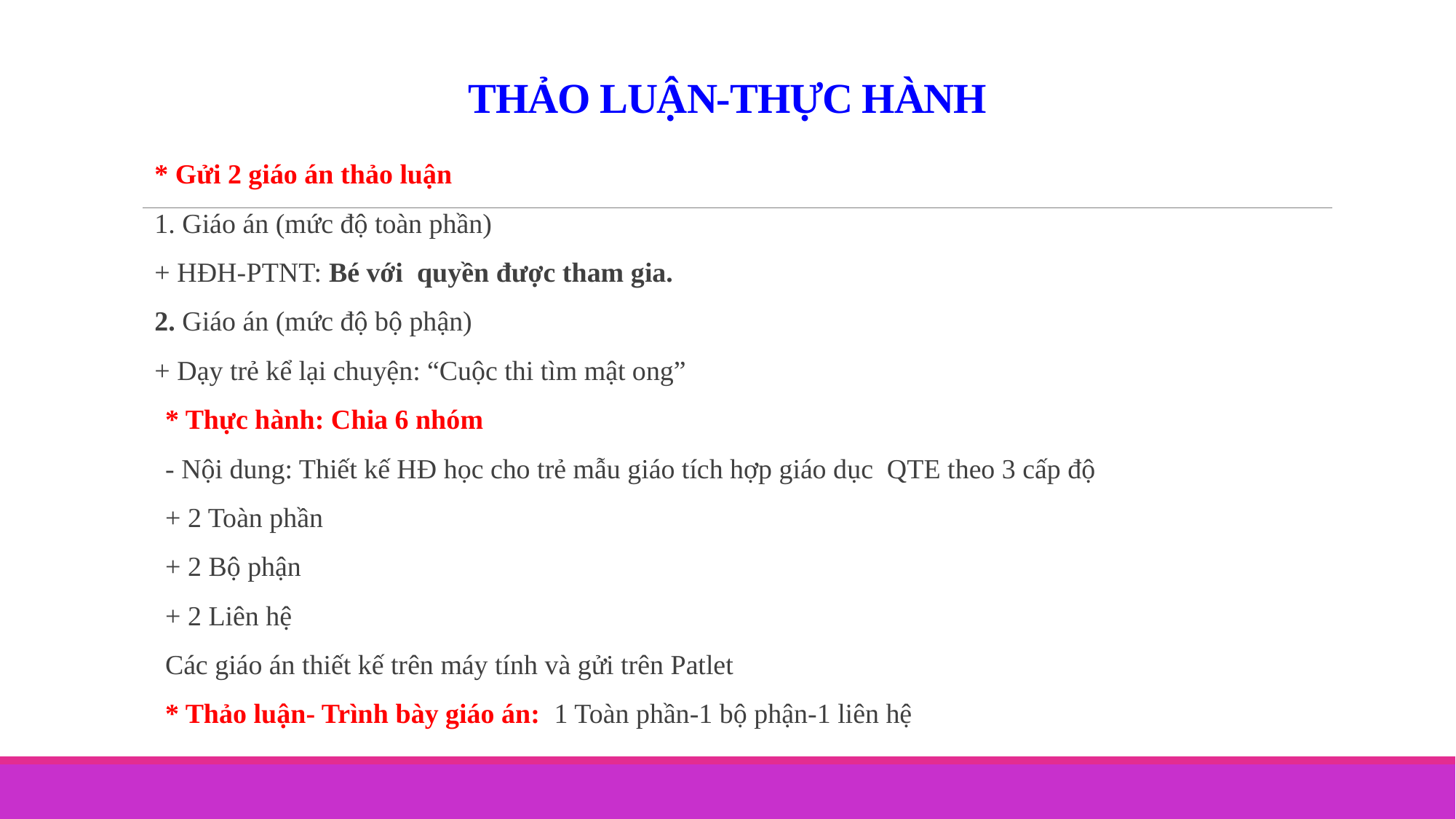

# THẢO LUẬN-THỰC HÀNH
* Gửi 2 giáo án thảo luận
1. Giáo án (mức độ toàn phần)
+ HĐH-PTNT: Bé với  quyền được tham gia.
2. Giáo án (mức độ bộ phận)
+ Dạy trẻ kể lại chuyện: “Cuộc thi tìm mật ong”
* Thực hành: Chia 6 nhóm
- Nội dung: Thiết kế HĐ học cho trẻ mẫu giáo tích hợp giáo dục  QTE theo 3 cấp độ
+ 2 Toàn phần
+ 2 Bộ phận
+ 2 Liên hệ
Các giáo án thiết kế trên máy tính và gửi trên Patlet
* Thảo luận- Trình bày giáo án:  1 Toàn phần-1 bộ phận-1 liên hệ